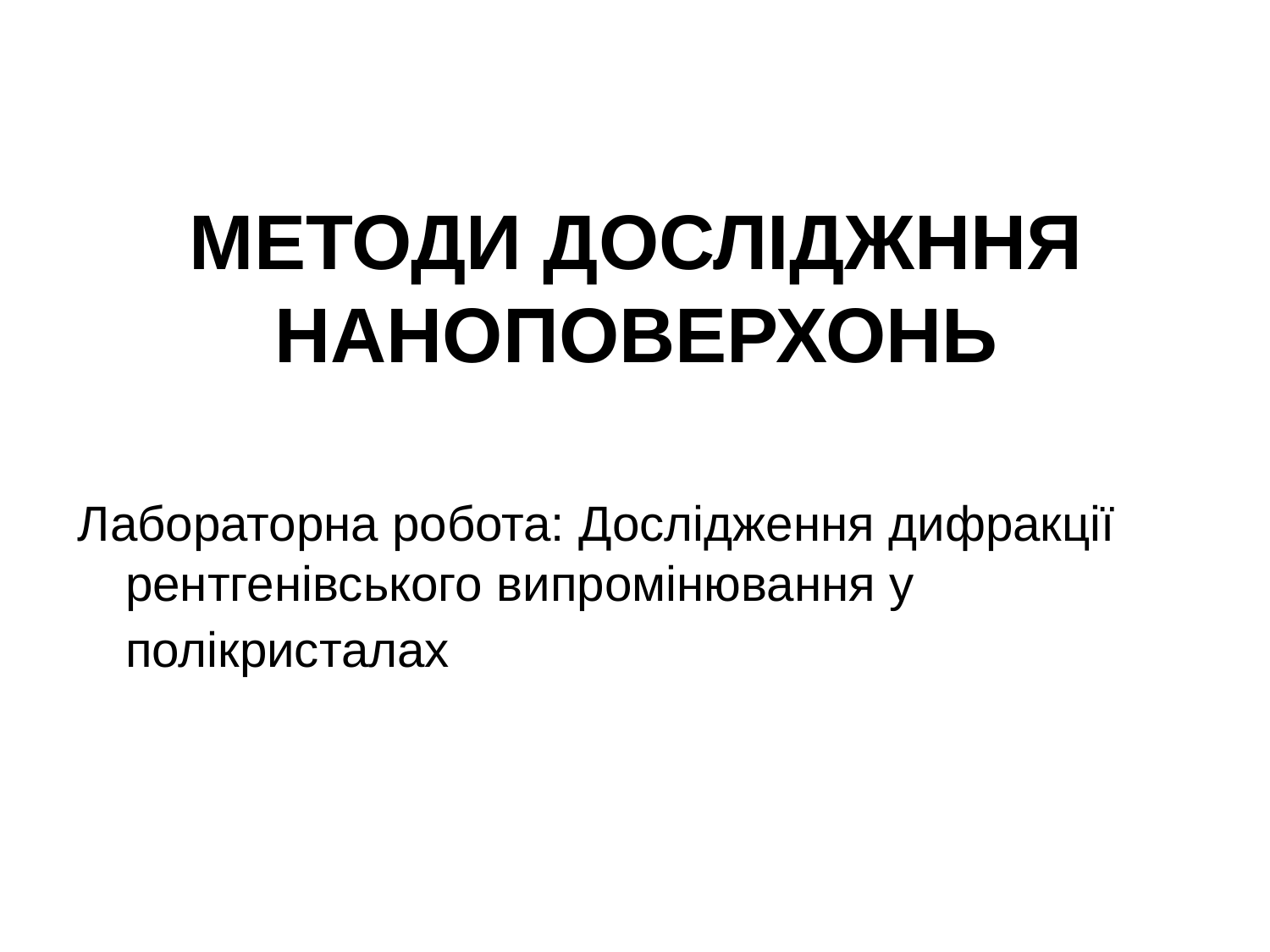

# МЕТОДИ ДОСЛІДЖННЯ НАНОПОВЕРХОНЬ
Лабораторна робота: Дослідження дифракції рентгенівського випромінювання у полікристалах